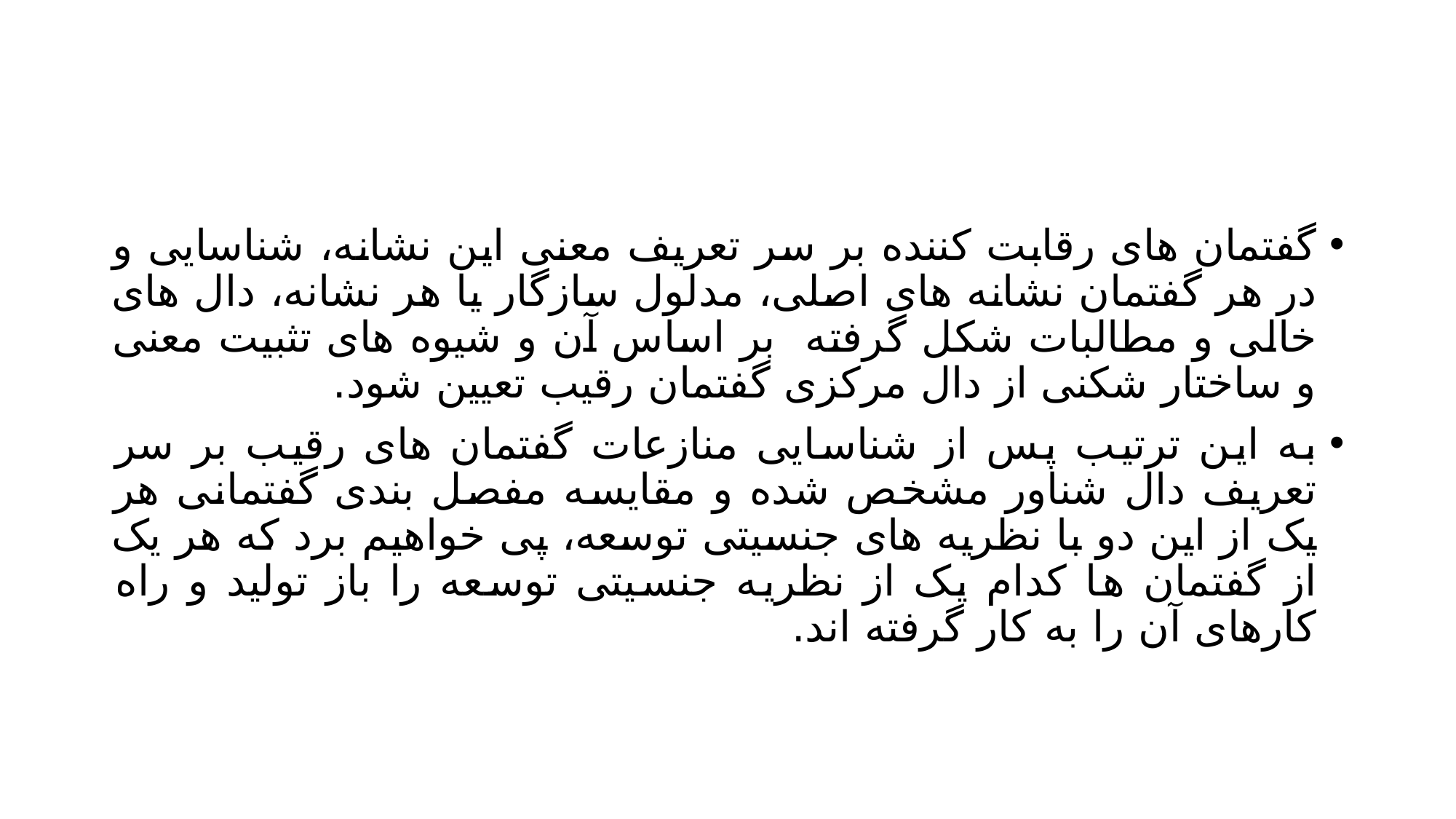

#
گفتمان های رقابت کننده بر سر تعریف معنی این نشانه، شناسایی و در هر گفتمان نشانه های اصلی، مدلول سازگار یا هر نشانه، دال های خالی و مطالبات شکل گرفته  بر اساس آن و شیوه های تثبیت معنی و ساختار شکنی از دال مرکزی گفتمان رقیب تعیین شود.
به این ترتیب پس از شناسایی منازعات گفتمان های رقیب بر سر تعریف دال شناور مشخص شده و مقایسه مفصل بندی گفتمانی هر یک از این دو با نظریه های جنسیتی توسعه، پی خواهیم برد که هر یک از گفتمان ها کدام یک از نظریه جنسیتی توسعه را باز تولید و راه کارهای آن را به کار گرفته اند.